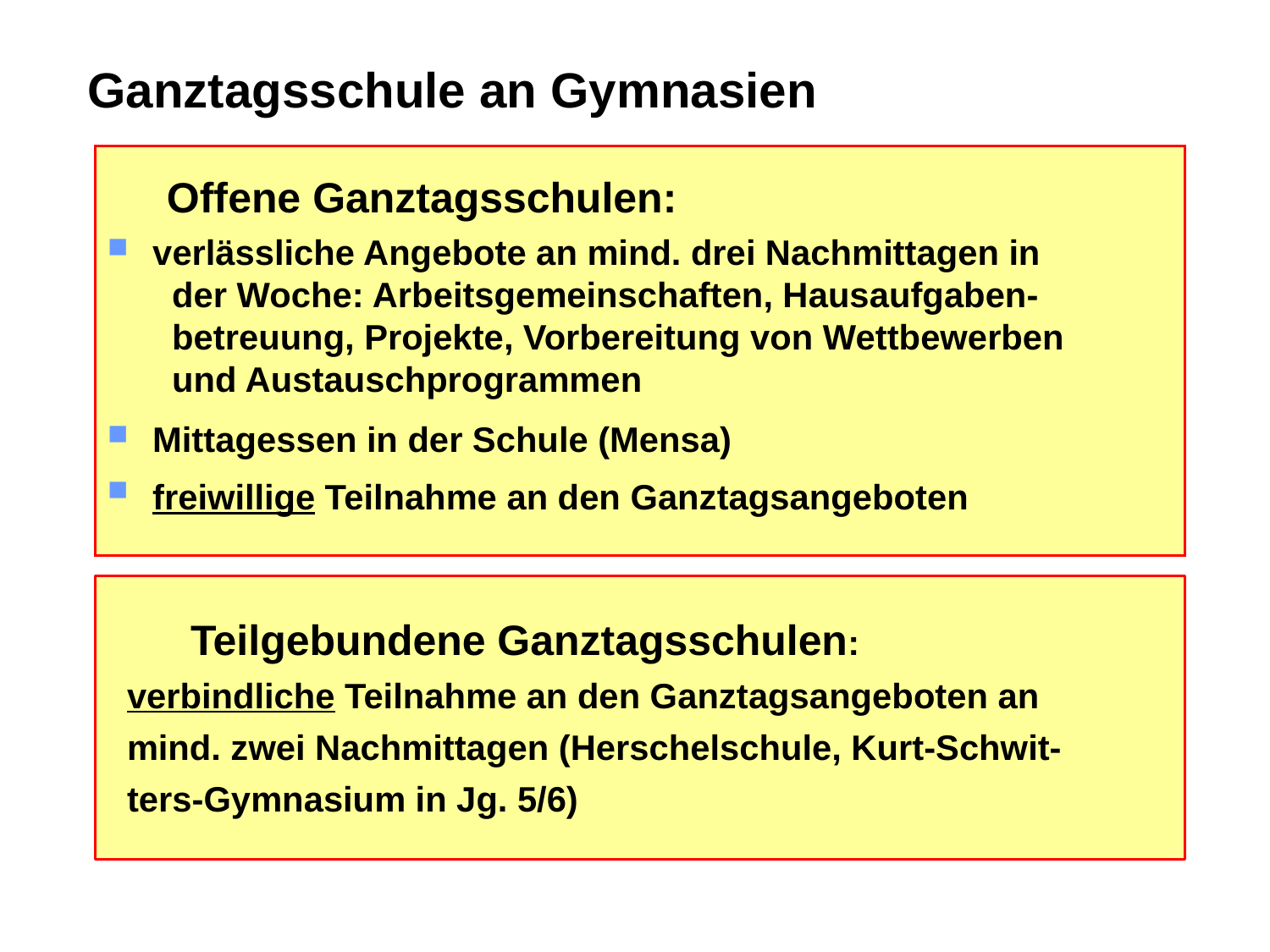

# Ganztagsschule an Gymnasien

     Offene Ganztagsschulen:
  verlässliche Angebote an mind. drei Nachmittagen in
    der Woche: Arbeitsgemeinschaften, Hausaufgaben-
    betreuung, Projekte, Vorbereitung von Wettbewerben
    und Austauschprogrammen

  Mittagessen in der Schule (Mensa)
  freiwillige Teilnahme an den Ganztagsangeboten

       Teilgebundene Ganztagsschulen:
  verbindliche Teilnahme an den Ganztagsangeboten an
  mind. zwei Nachmittagen (Herschelschule, Kurt-Schwit-
  ters-Gymnasium in Jg. 5/6)